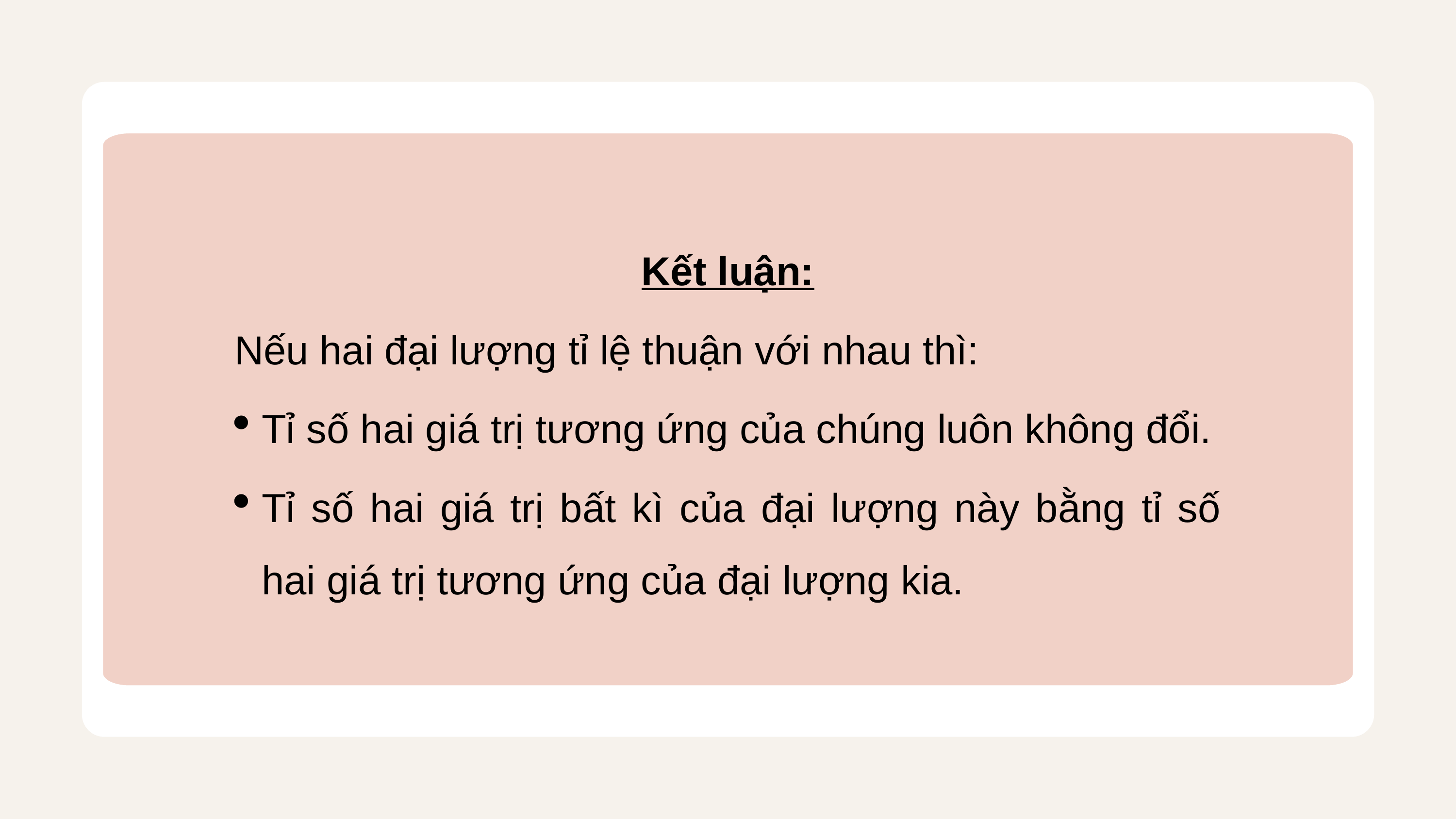

Kết luận:
Nếu hai đại lượng tỉ lệ thuận với nhau thì:
Tỉ số hai giá trị tương ứng của chúng luôn không đổi.
Tỉ số hai giá trị bất kì của đại lượng này bằng tỉ số hai giá trị tương ứng của đại lượng kia.